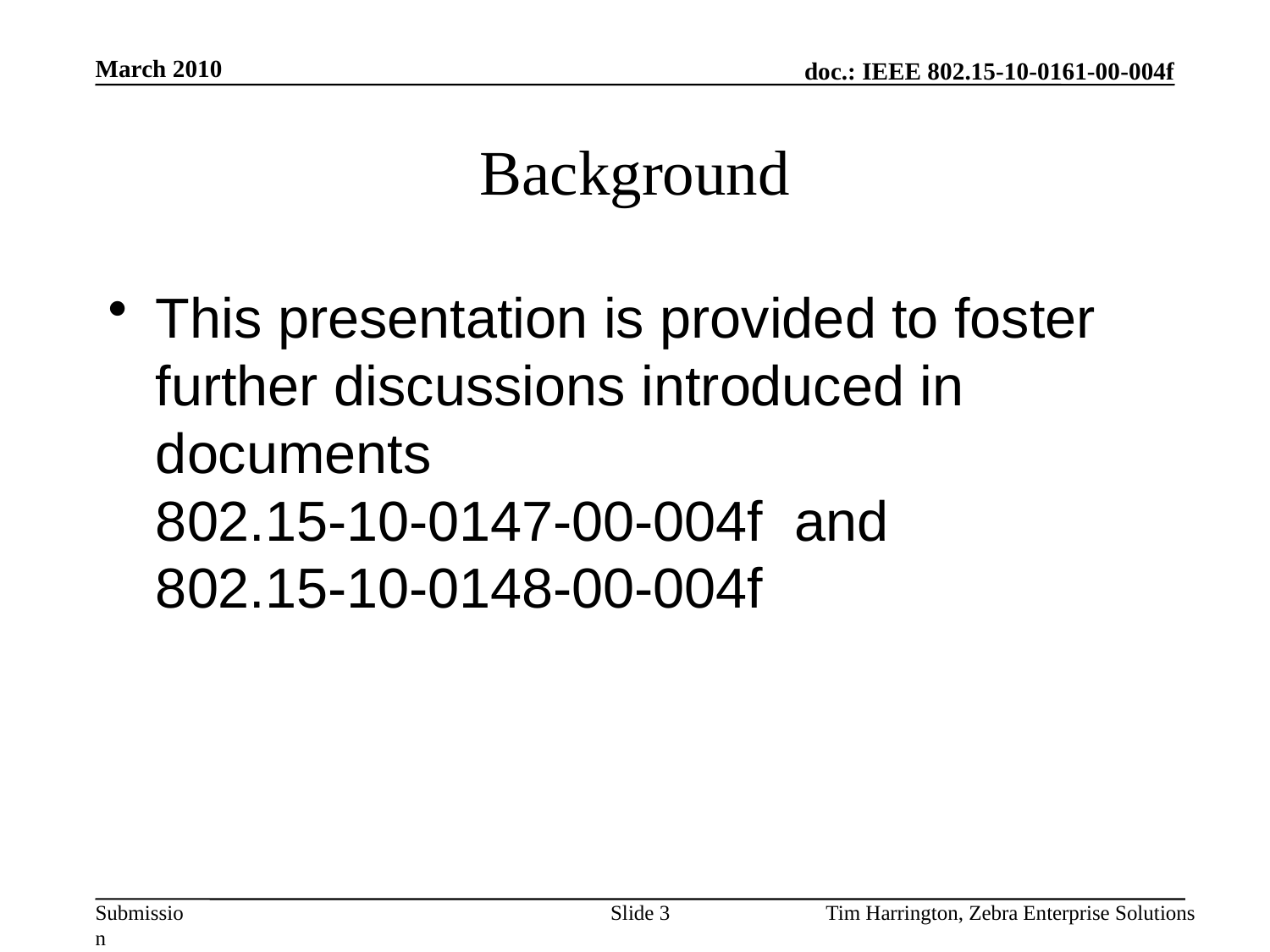

March 2010
# Background
This presentation is provided to foster further discussions introduced in documents
802.15-10-0147-00-004f  and
802.15-10-0148-00-004f
Slide 3
Tim Harrington, Zebra Enterprise Solutions